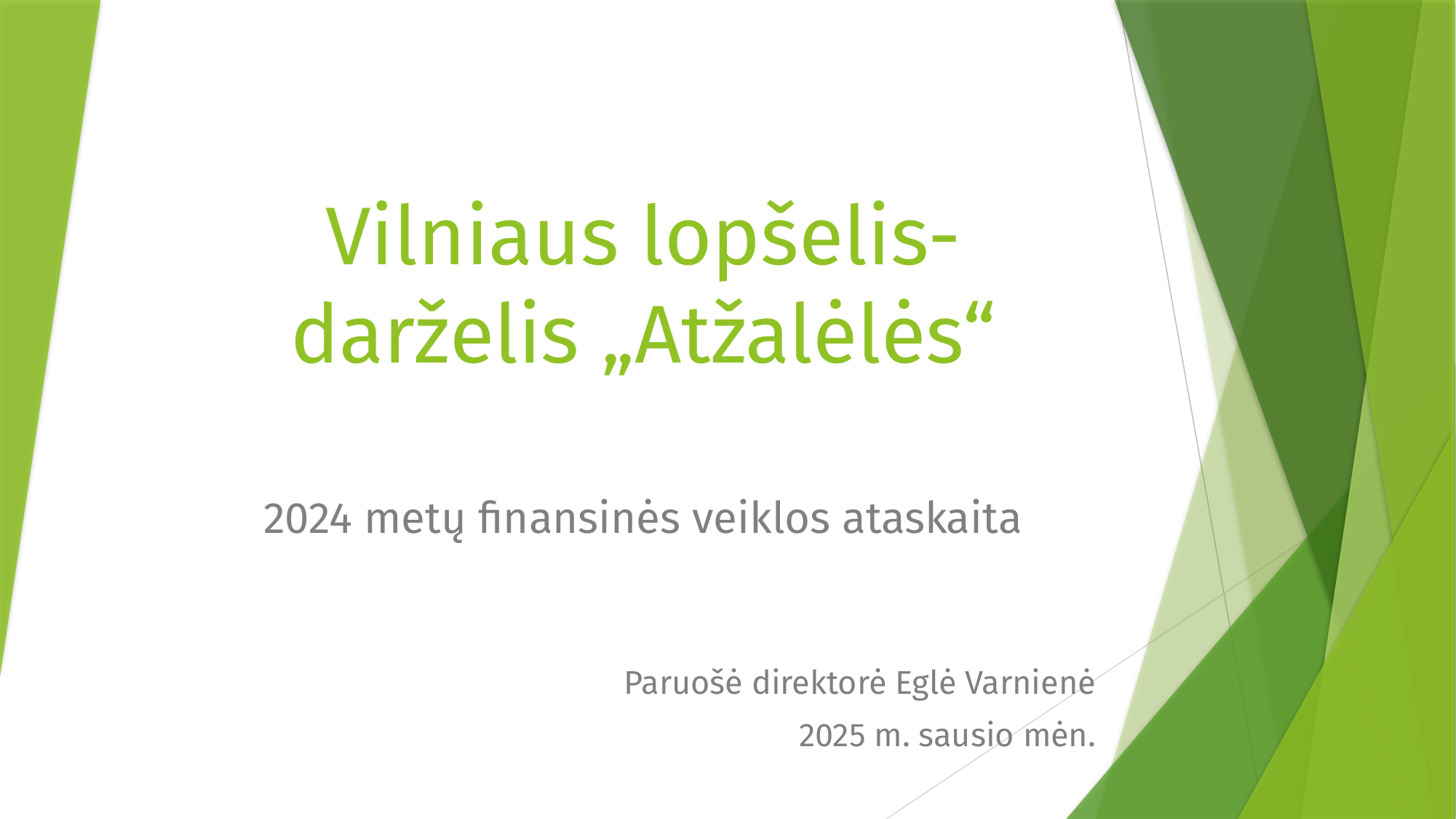

# Vilniaus lopšelis-darželis „Atžalėlės“
2024 metų finansinės veiklos ataskaita

Paruošė direktorė Eglė Varnienė
2025 m. sausio mėn.